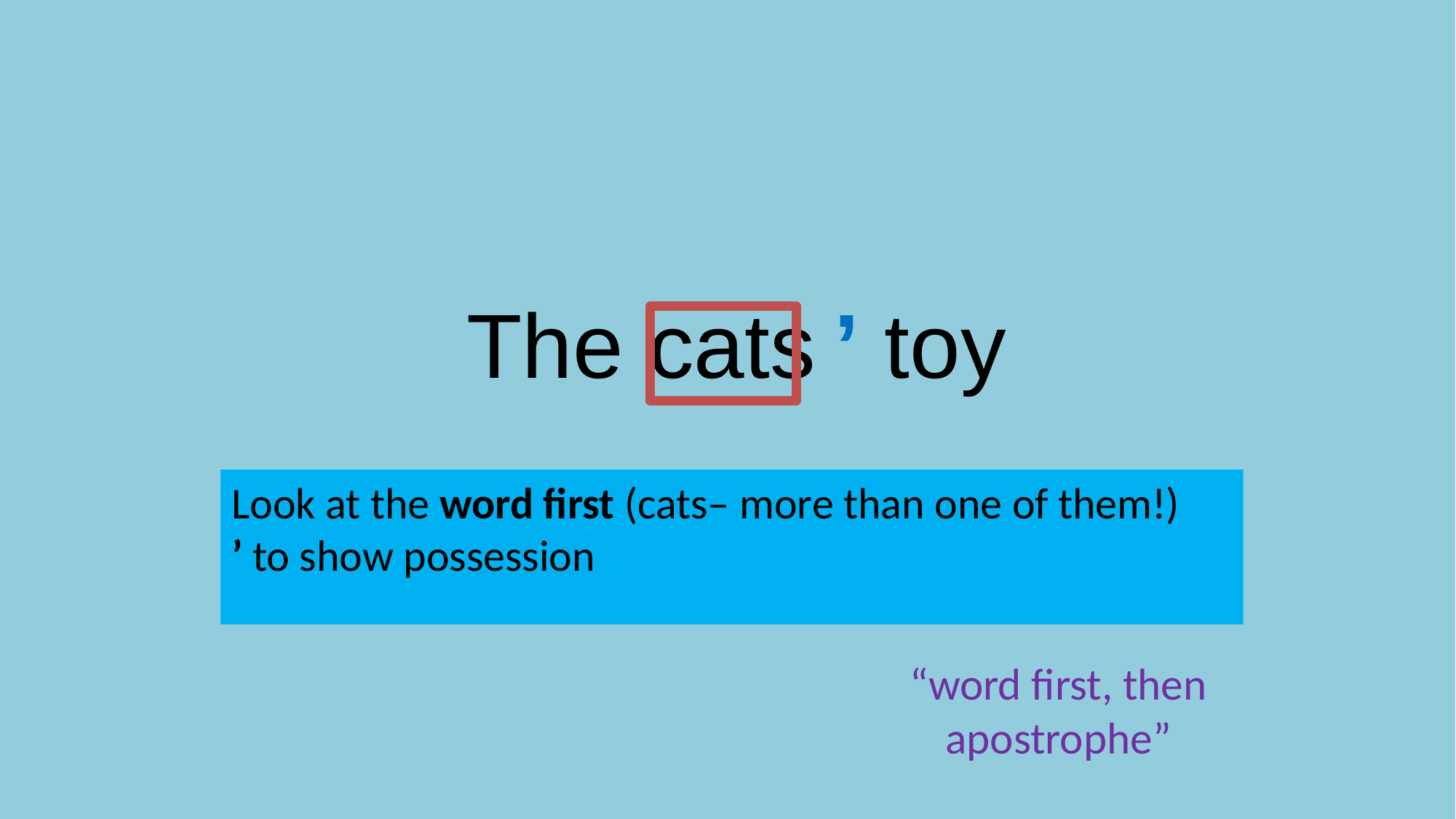

# The cats ’ toy

Look at the word first (cats– more than one of them!)
’ to show possession
“word first, then apostrophe”